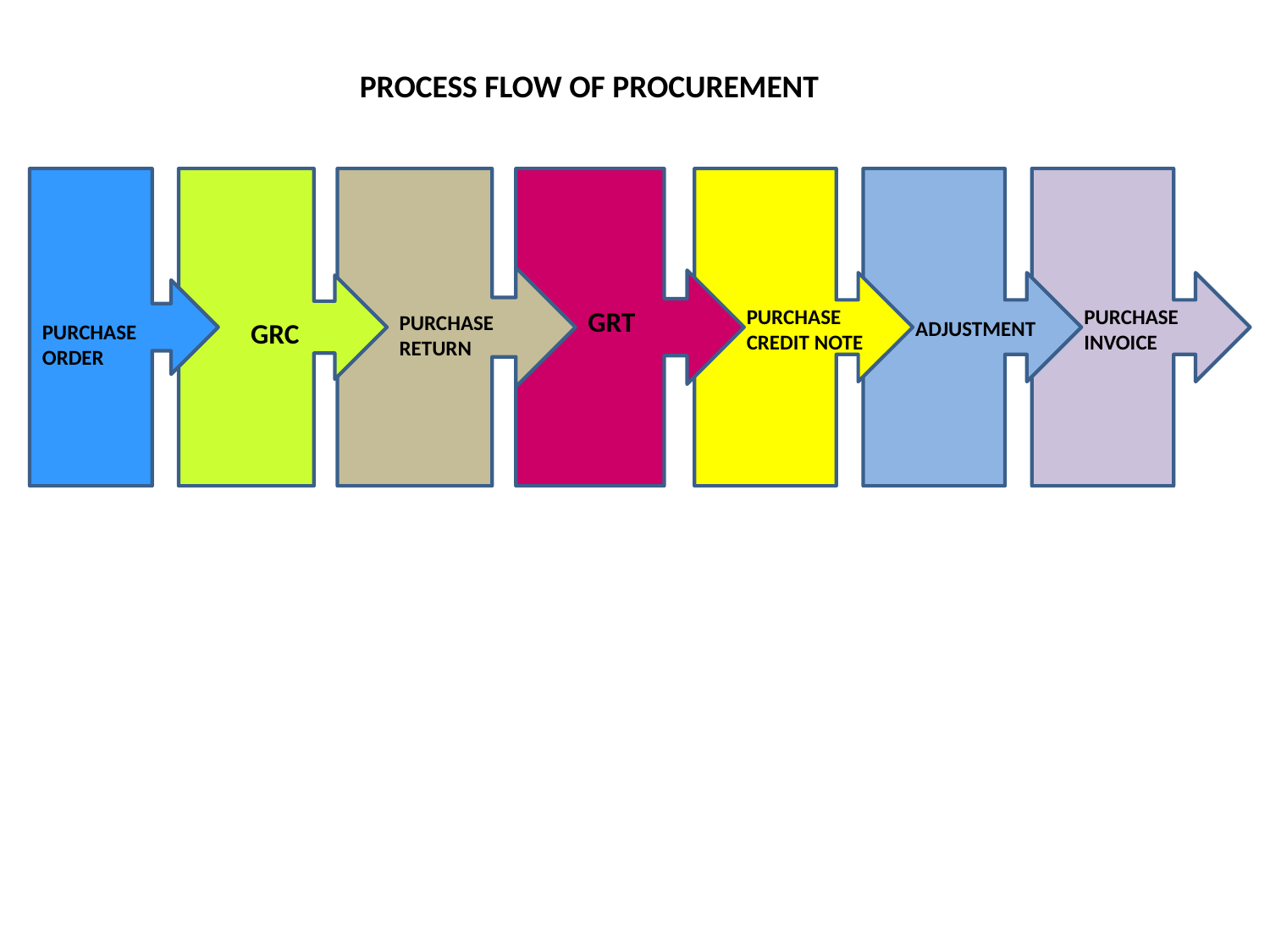

PROCESS FLOW OF PROCUREMENT

GRT
PURCHASE CREDIT NOTE
PURCHASE INVOICE
PURCHASE RETURN
GRC
ADJUSTMENT
PURCHASE ORDER